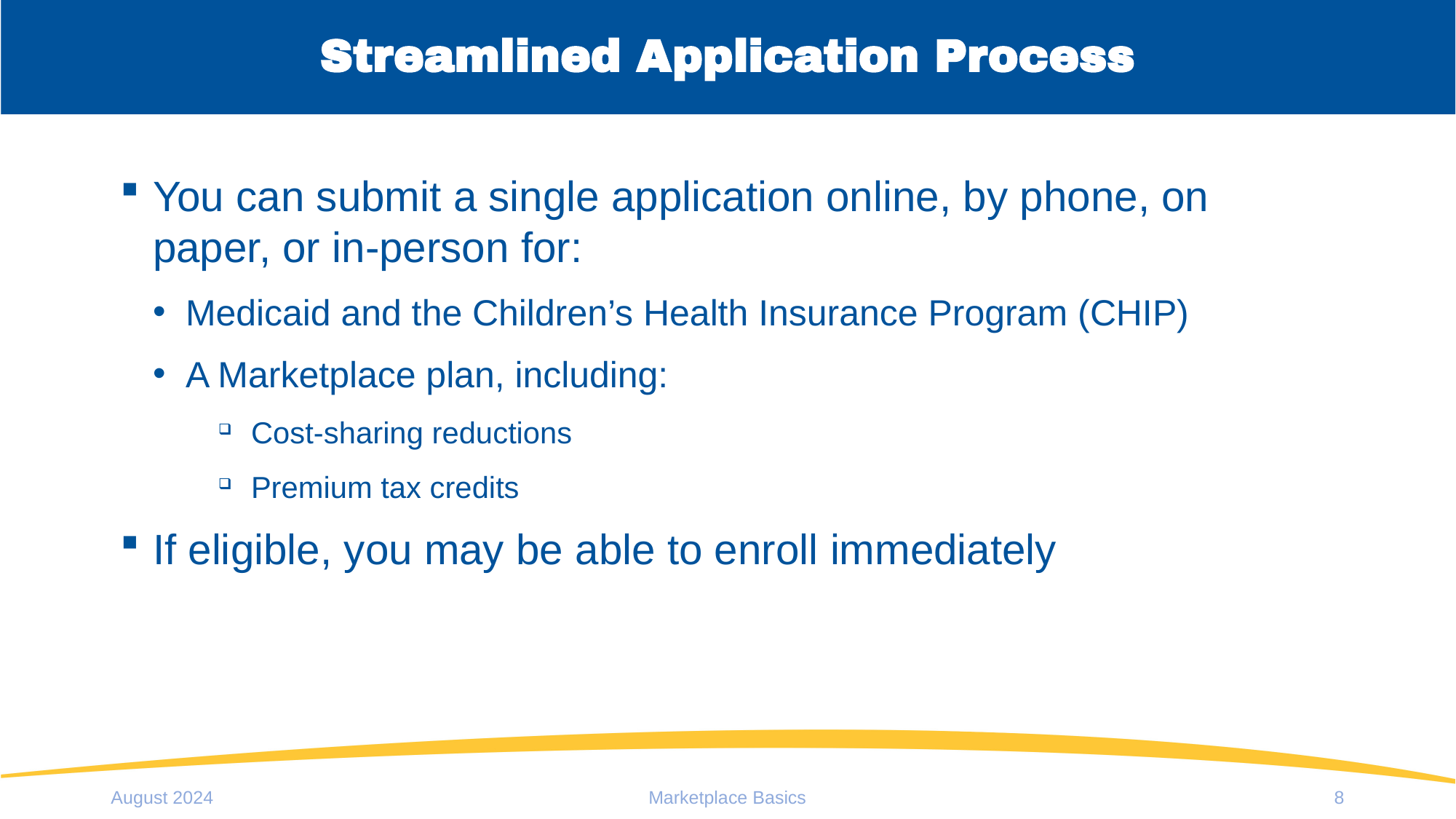

# Streamlined Application Process
You can submit a single application online, by phone, on paper, or in-person for:
Medicaid and the Children’s Health Insurance Program (CHIP)
A Marketplace plan, including:
Cost-sharing reductions
Premium tax credits
If eligible, you may be able to enroll immediately
August 2024
Marketplace Basics
8